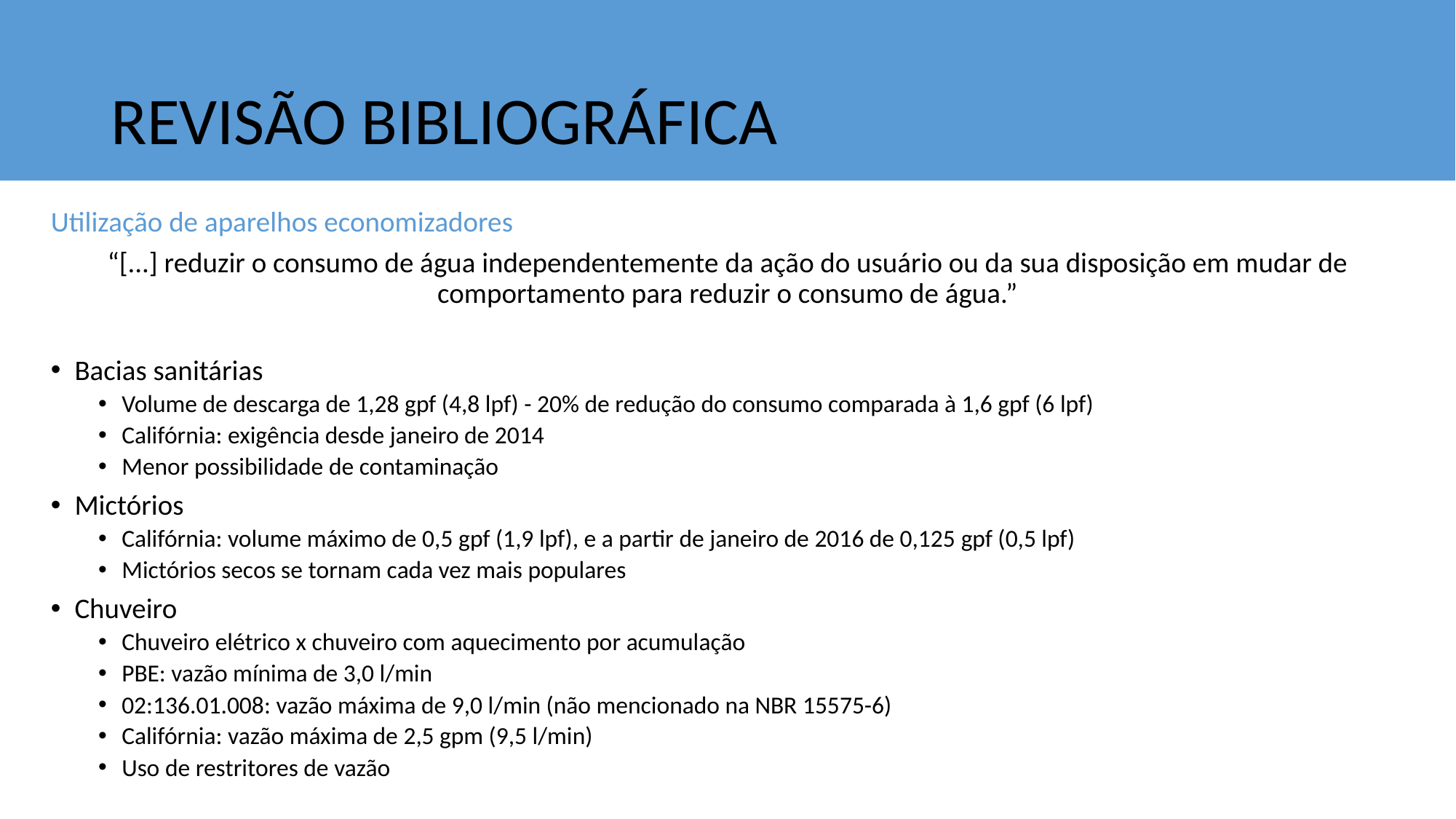

# REVISÃO BIBLIOGRÁFICA
Utilização de aparelhos economizadores
“[...] reduzir o consumo de água independentemente da ação do usuário ou da sua disposição em mudar de comportamento para reduzir o consumo de água.”

Bacias sanitárias
Volume de descarga de 1,28 gpf (4,8 lpf) - 20% de redução do consumo comparada à 1,6 gpf (6 lpf)
Califórnia: exigência desde janeiro de 2014
Menor possibilidade de contaminação
Mictórios
Califórnia: volume máximo de 0,5 gpf (1,9 lpf), e a partir de janeiro de 2016 de 0,125 gpf (0,5 lpf)
Mictórios secos se tornam cada vez mais populares
Chuveiro
Chuveiro elétrico x chuveiro com aquecimento por acumulação
PBE: vazão mínima de 3,0 l/min
02:136.01.008: vazão máxima de 9,0 l/min (não mencionado na NBR 15575-6)
Califórnia: vazão máxima de 2,5 gpm (9,5 l/min)
Uso de restritores de vazão